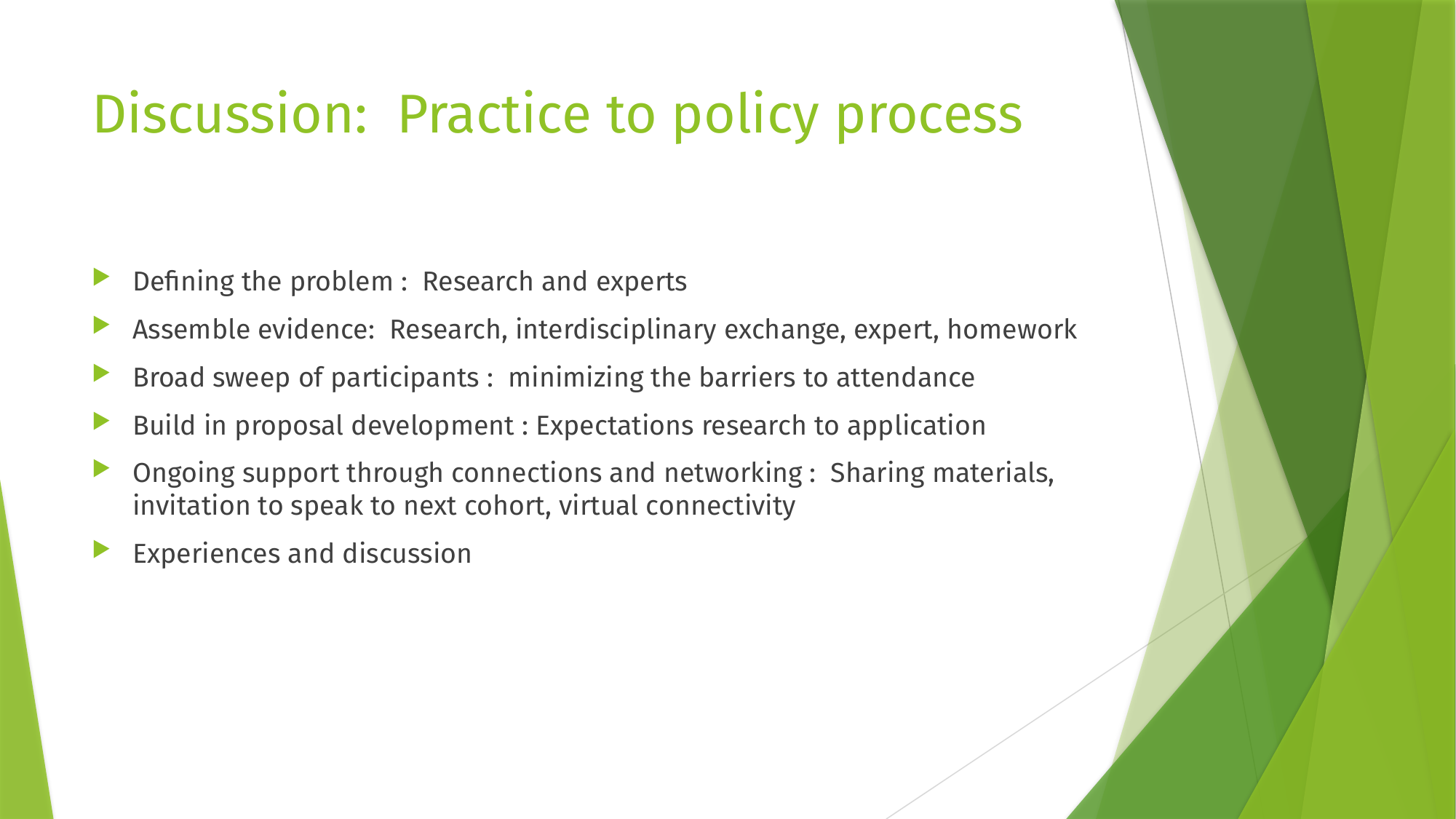

# Discussion:  Practice to policy process
Defining the problem :  Research and experts
Assemble evidence:  Research, interdisciplinary exchange, expert, homework
Broad sweep of participants :  minimizing the barriers to attendance
Build in proposal development : Expectations research to application
Ongoing support through connections and networking :  Sharing materials, invitation to speak to next cohort, virtual connectivity
Experiences and discussion